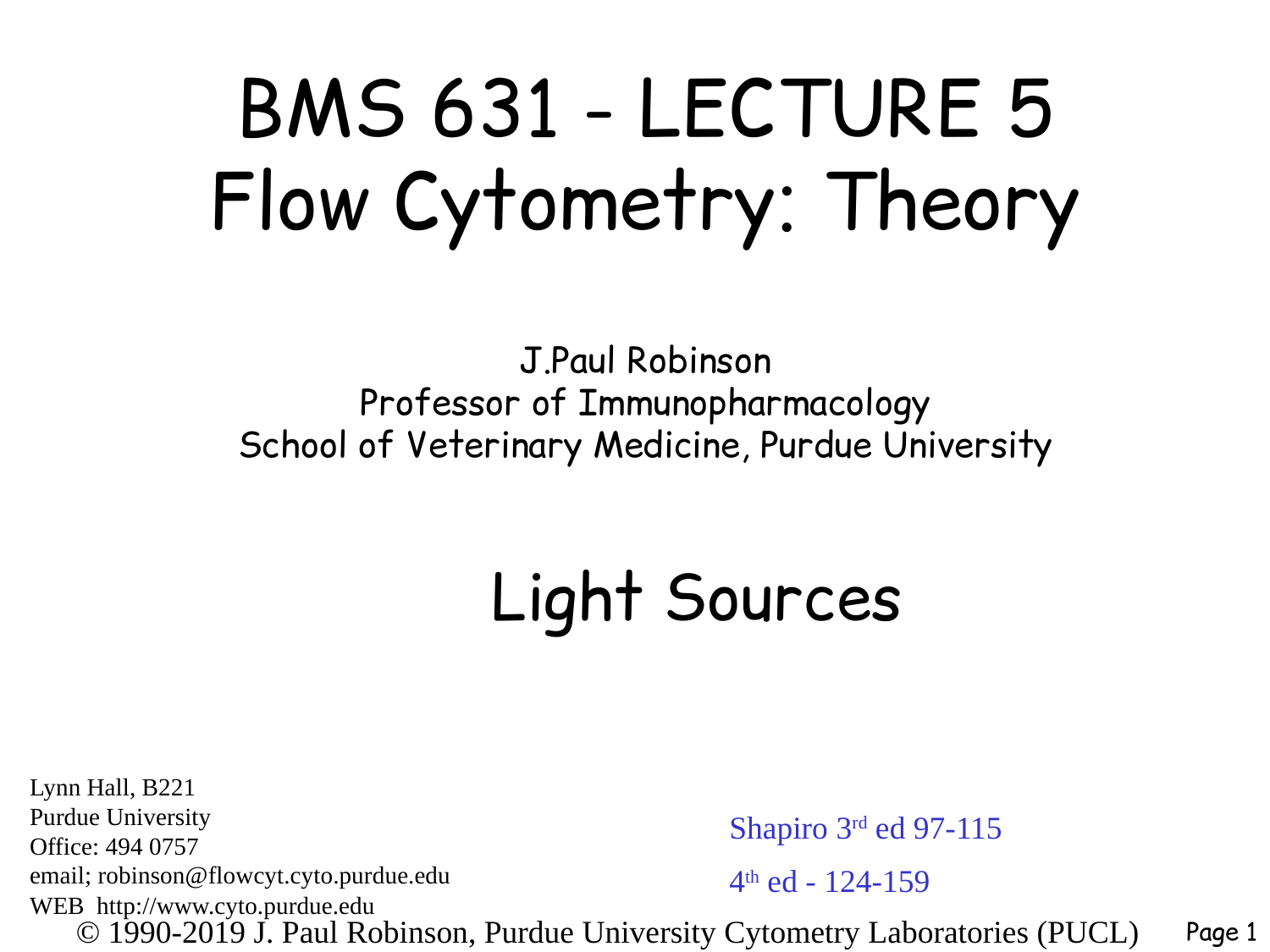

# BMS 631 - LECTURE 5 Flow Cytometry: Theory J.Paul Robinson Professor of Immunopharmacology School of Veterinary Medicine, Purdue University
 Light Sources
Lynn Hall, B221
Purdue University
Office: 494 0757
email; robinson@flowcyt.cyto.purdue.edu
WEB  http://www.cyto.purdue.edu
Shapiro 3rd ed 97-115
4th ed - 124-159